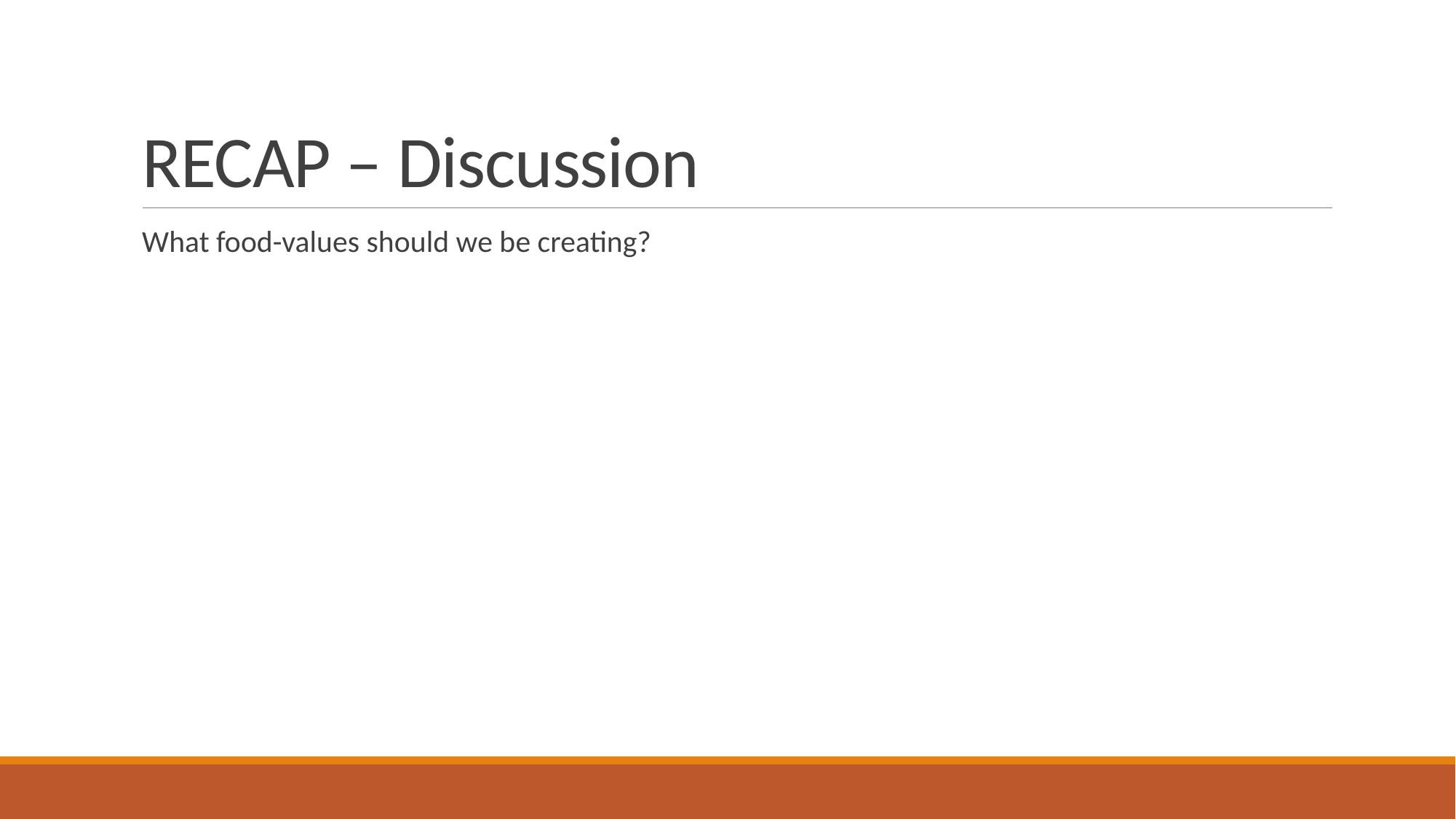

# RECAP – Discussion
What food-values should we be creating?